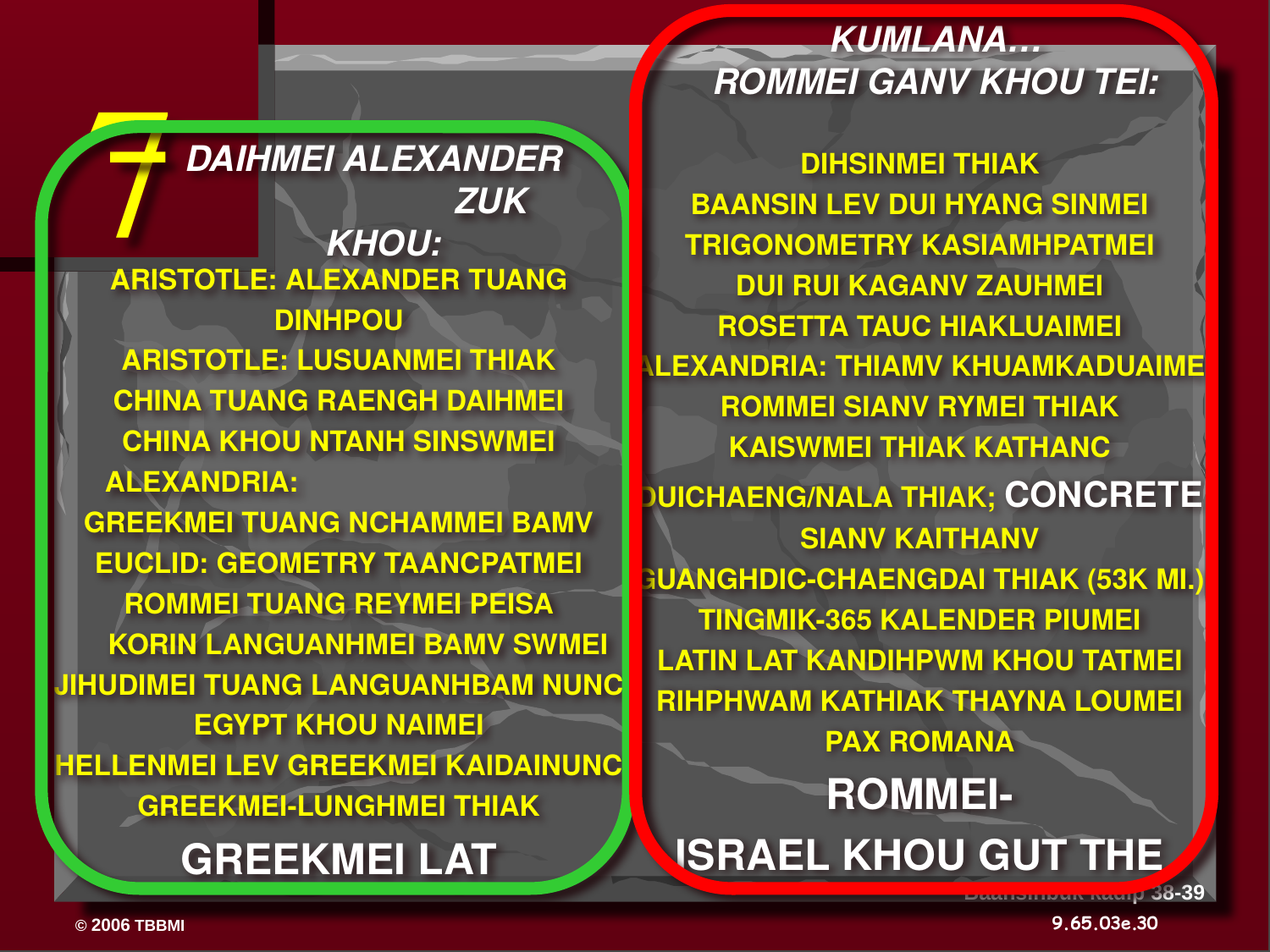

KUMLANA…
ROMMEI GANV KHOU TEI:

7

DIHSINMEI THIAK
BAANSIN LEV DUI HYANG SINMEI
TRIGONOMETRY KASIAMHPATMEI
DUI RUI KAGANV ZAUHMEI
ROSETTA TAUC HIAKLUAIMEI
 ALEXANDRIA: THIAMV KHUAMKADUAIMEI
ROMMEI SIANV RYMEI THIAK
KAISWMEI THIAK KATHANC
DUICHAENG/NALA THIAK; CONCRETE
SIANV KAITHANV
GUANGHDIC-CHAENGDAI THIAK (53K MI.)
TINGMIK-365 KALENDER PIUMEI
LATIN LAT KANDIHPWM KHOU TATMEI
RIHPHWAM KATHIAK THAYNA LOUMEI
PAX ROMANA
ROMMEI-
ISRAEL KHOU GUT THE

DAIHMEI ALEXANDER                         ZUK KHOU:
ARISTOTLE: ALEXANDER TUANG DINHPOU
ARISTOTLE: LUSUANMEI THIAK
CHINA TUANG RAENGH DAIHMEI
CHINA KHOU NTANH SINSWMEI
  ALEXANDRIA:                                      GREEKMEI TUANG NCHAMMEI BAMV
EUCLID: GEOMETRY TAANCPATMEI
ROMMEI TUANG REYMEI PEISA
     KORIN LANGUANHMEI BAMV SWMEI
JIHUDIMEI TUANG LANGUANHBAM NUNC EGYPT KHOU NAIMEI
HELLENMEI LEV GREEKMEI KAIDAINUNC
GREEKMEI-LUNGHMEI THIAK
GREEKMEI LAT
Baansinbuk kadip 38-39
30